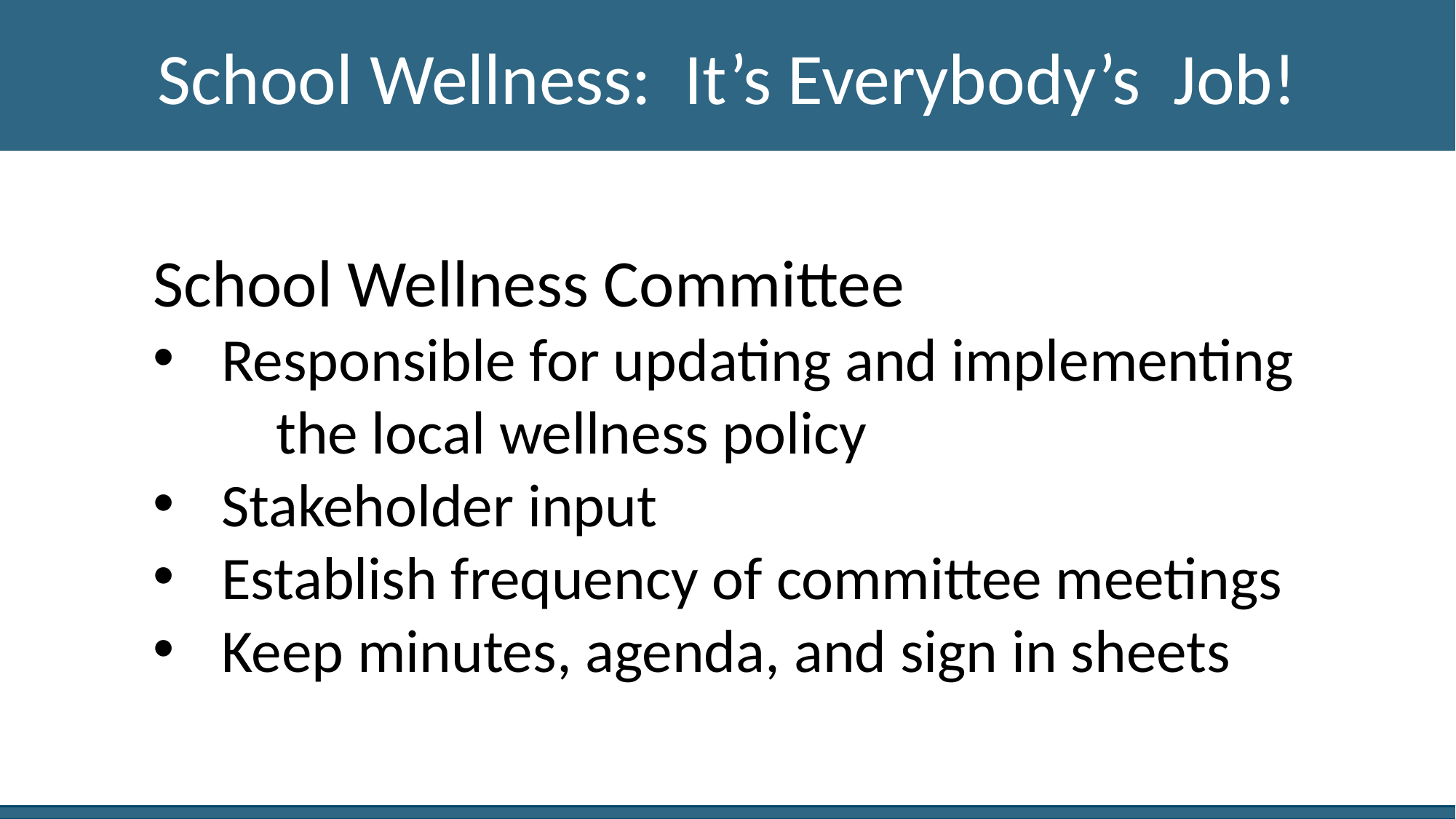

School Wellness:  It’s Everybody’s  Job!
School Wellness Committee
Responsible for updating and implementing
	 the local wellness policy
Stakeholder input
Establish frequency of committee meetings
Keep minutes, agenda, and sign in sheets